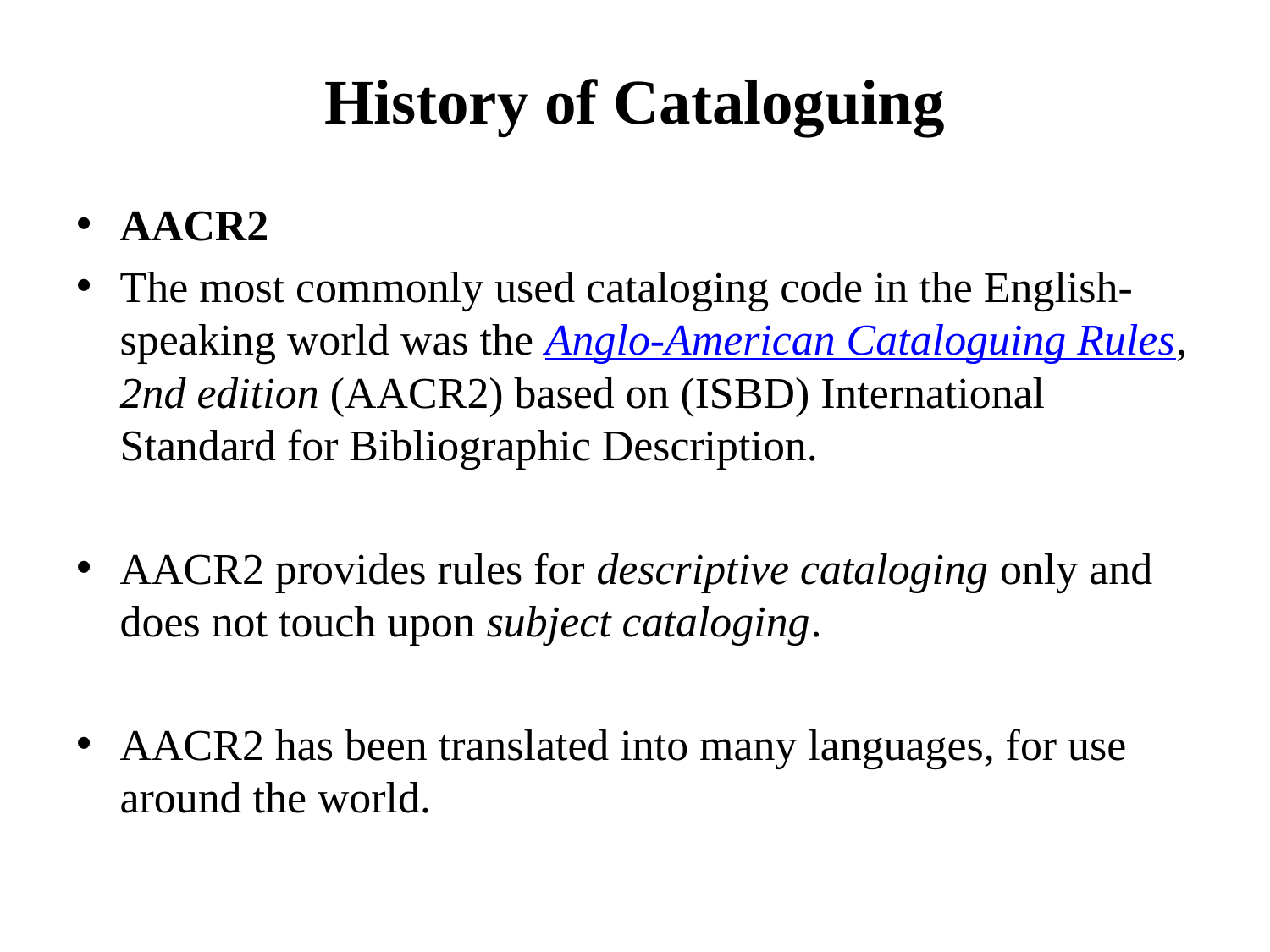

# History of Cataloguing
AACR2
The most commonly used cataloging code in the English-speaking world was the Anglo-American Cataloguing Rules, 2nd edition (AACR2) based on (ISBD) International Standard for Bibliographic Description.

AACR2 provides rules for descriptive cataloging only and does not touch upon subject cataloging.

AACR2 has been translated into many languages, for use around the world.